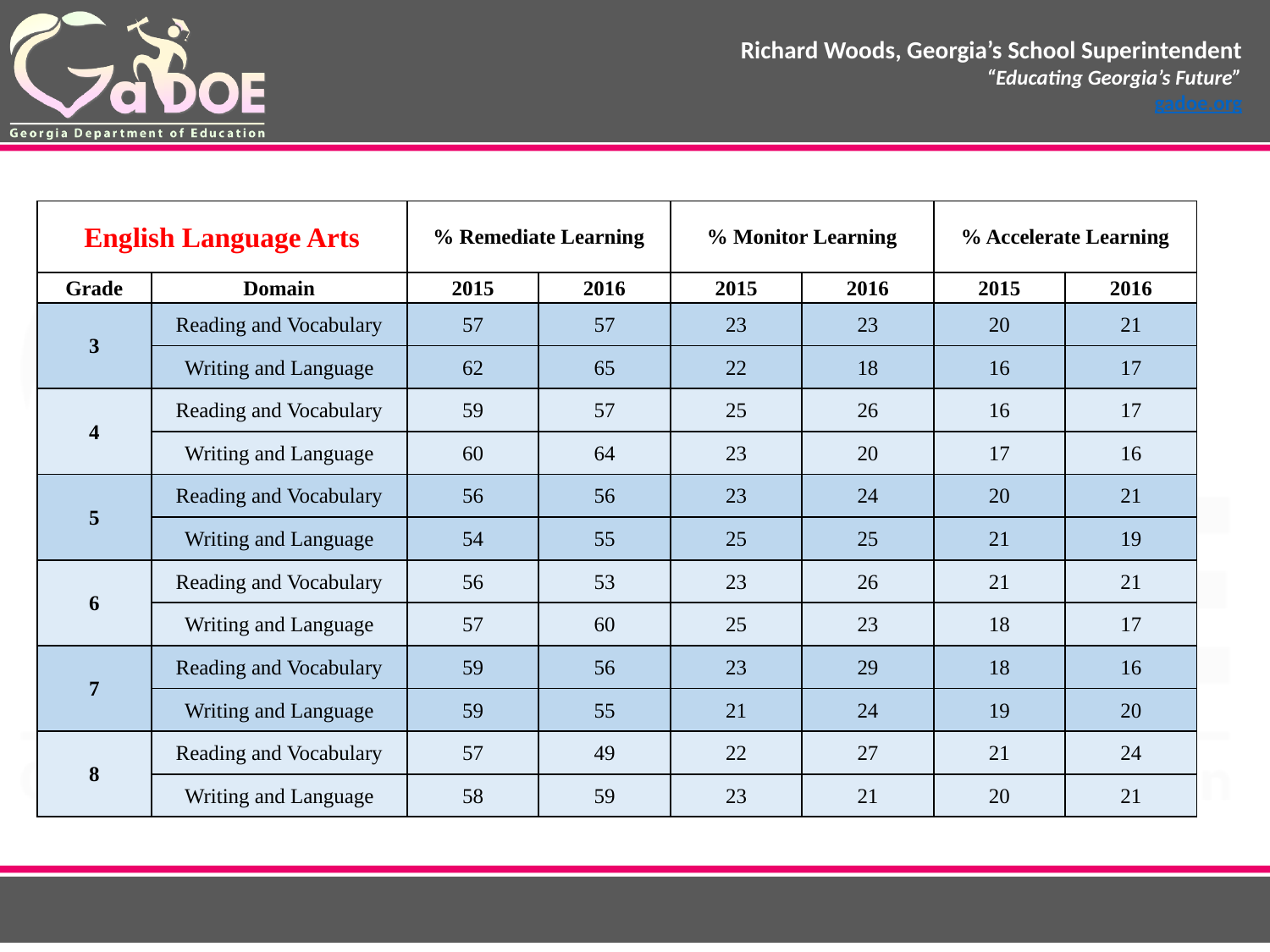

| English Language Arts |  | % Remediate Learning |  | % Monitor Learning |  | % Accelerate Learning |  |
| --- | --- | --- | --- | --- | --- | --- | --- |
| Grade | Domain | 2015 | 2016 | 2015 | 2016 | 2015 | 2016 |
| 3 | Reading and Vocabulary | 57 | 57 | 23 | 23 | 20 | 21 |
|  | Writing and Language | 62 | 65 | 22 | 18 | 16 | 17 |
| 4 | Reading and Vocabulary | 59 | 57 | 25 | 26 | 16 | 17 |
|  | Writing and Language | 60 | 64 | 23 | 20 | 17 | 16 |
| 5 | Reading and Vocabulary | 56 | 56 | 23 | 24 | 20 | 21 |
|  | Writing and Language | 54 | 55 | 25 | 25 | 21 | 19 |
| 6 | Reading and Vocabulary | 56 | 53 | 23 | 26 | 21 | 21 |
|  | Writing and Language | 57 | 60 | 25 | 23 | 18 | 17 |
| 7 | Reading and Vocabulary | 59 | 56 | 23 | 29 | 18 | 16 |
|  | Writing and Language | 59 | 55 | 21 | 24 | 19 | 20 |
| 8 | Reading and Vocabulary | 57 | 49 | 22 | 27 | 21 | 24 |
|  | Writing and Language | 58 | 59 | 23 | 21 | 20 | 21 |